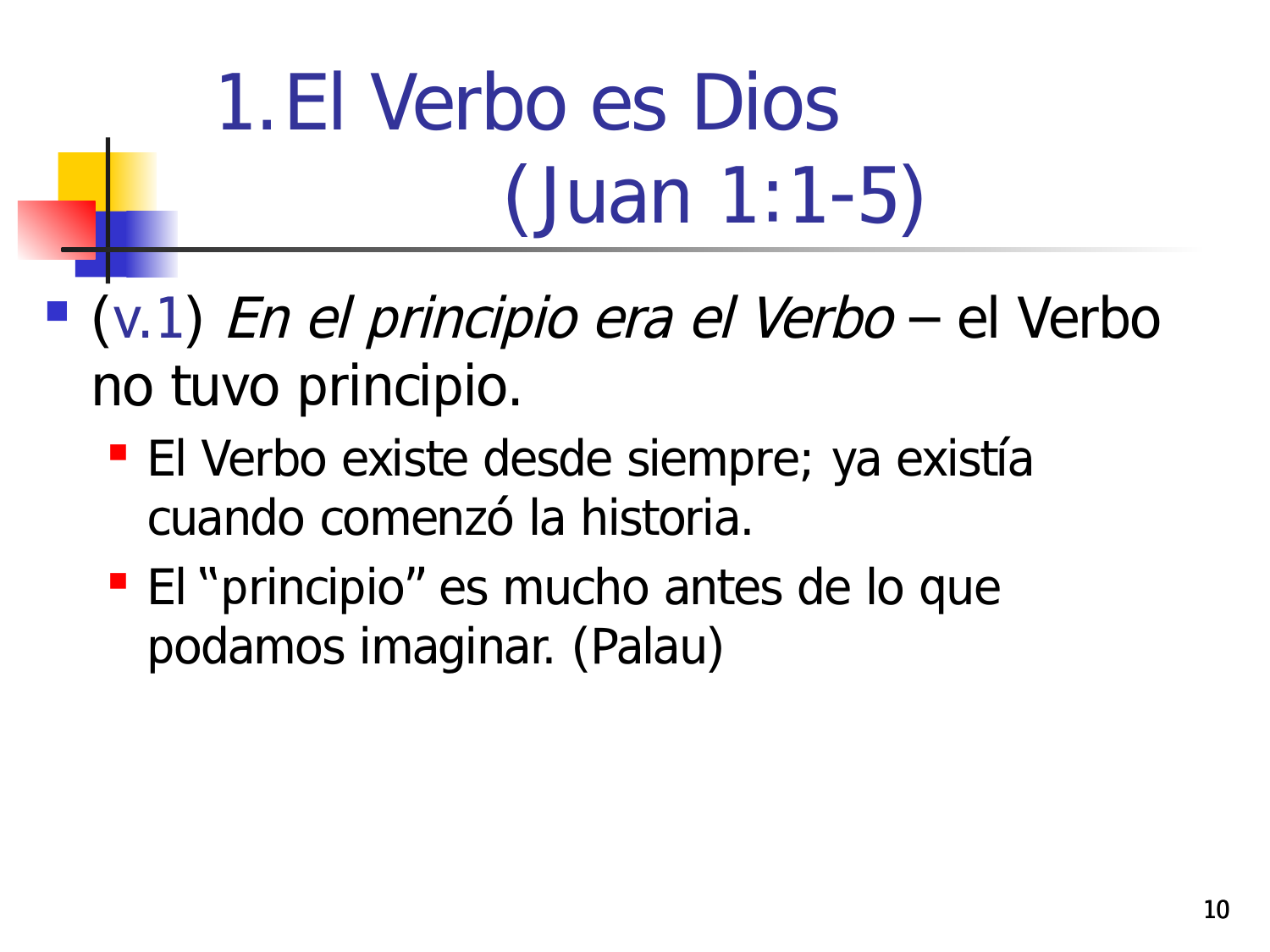

# El Verbo es Dios                        (Juan 1:1-5)
(v.1) En el principio era el Verbo – el Verbo no tuvo principio.
El Verbo existe desde siempre; ya existía cuando comenzó la historia.
El “principio” es mucho antes de lo que podamos imaginar. (Palau)

10
10